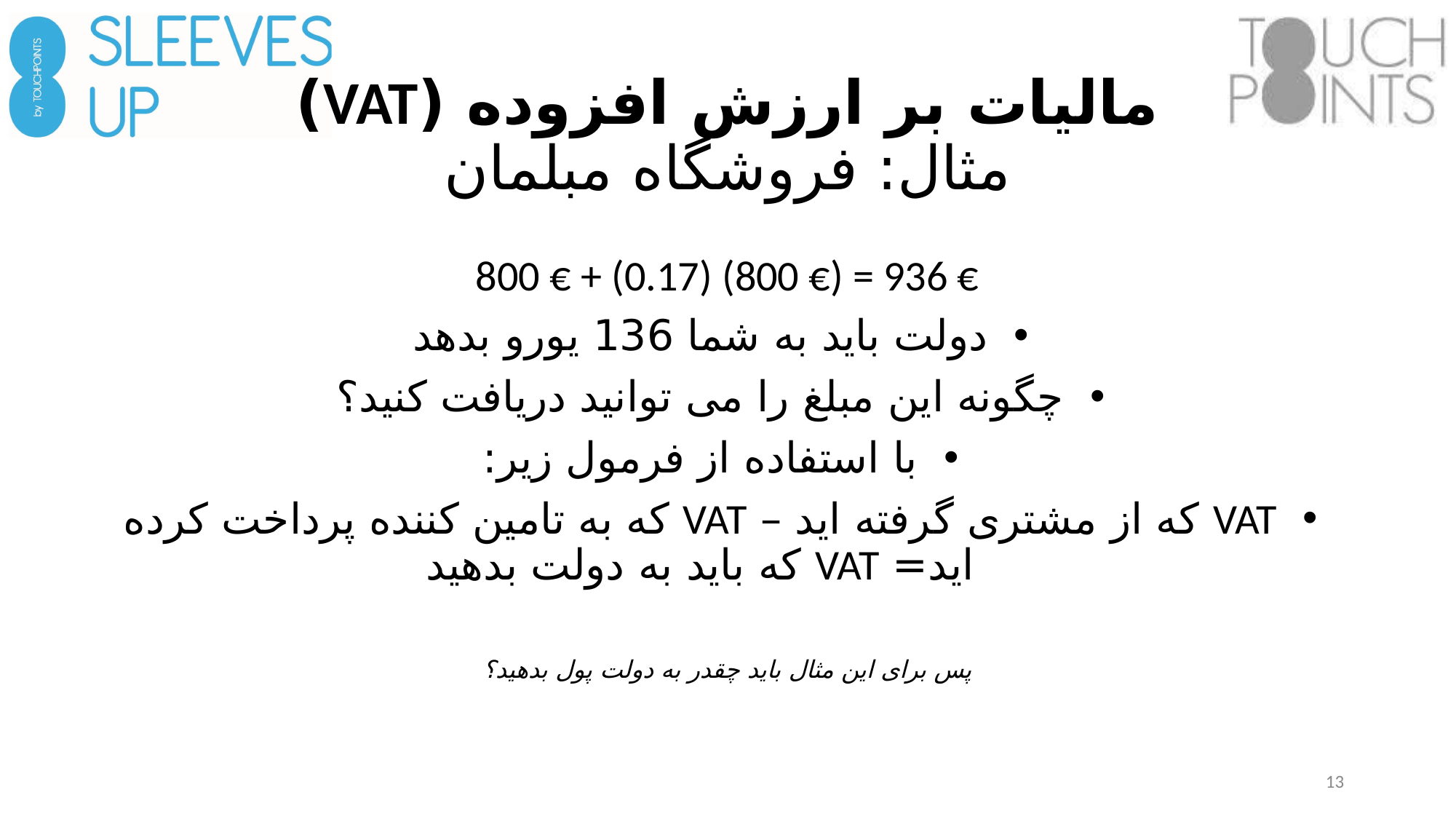

# مالیات بر ارزش افزوده (VAT) مثال: فروشگاه مبلمان
800 € + (0.17) (800 €) = 936 €
دولت باید به شما 136 یورو بدهد
چگونه این مبلغ را می توانید دریافت کنید؟
با استفاده از فرمول زیر:
VAT که از مشتری گرفته اید – VAT که به تامین کننده پرداخت کرده اید= VAT که باید به دولت بدهید

پس برای این مثال باید چقدر به دولت پول بدهید؟

13